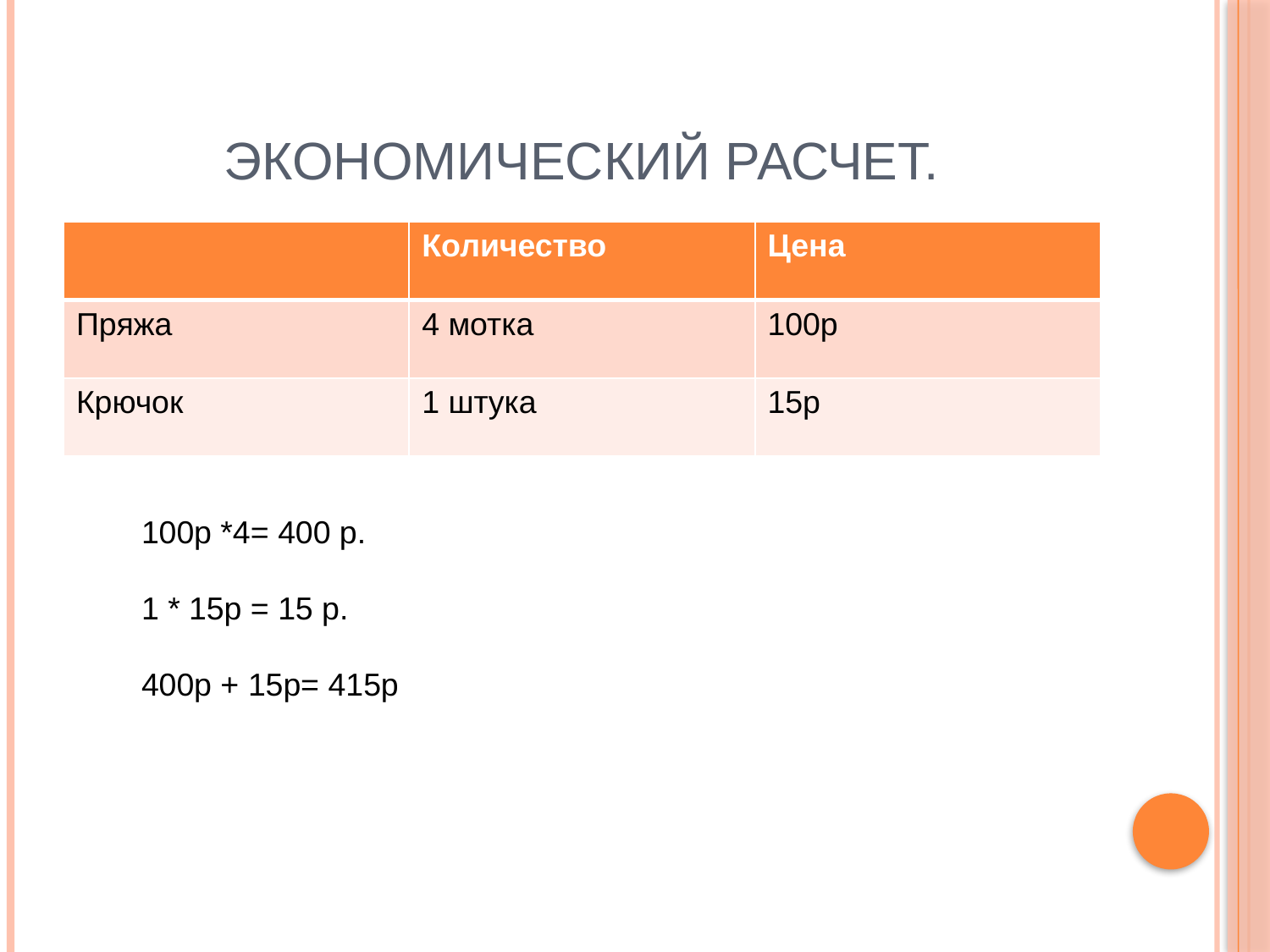

# Экономический расчет.
|  | Количество | Цена |
| --- | --- | --- |
| Пряжа | 4 мотка | 100р |
| Крючок | 1 штука | 15р |
100р *4= 400 р.

1 * 15р = 15 р.

400р + 15р= 415р